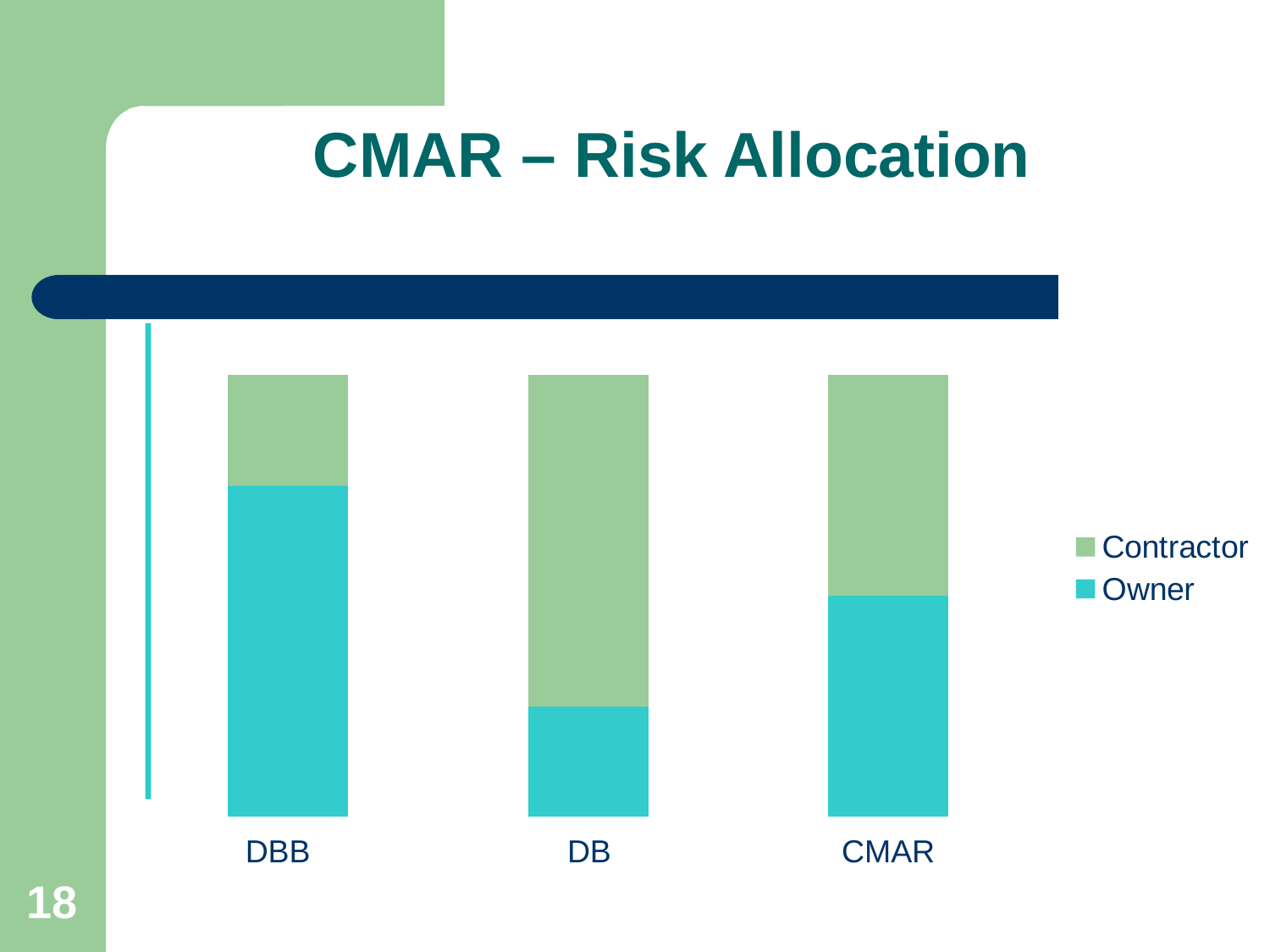

# CMAR – Risk Allocation

### Chart

| Category | Owner | Contractor |
|---|---|---|
| DBB | 15.0 | 5.0 |
| DB | 5.0 | 15.0 |
| CM/GC | 10.0 | 10.0 |
DBB                             DB                          CMAR
18